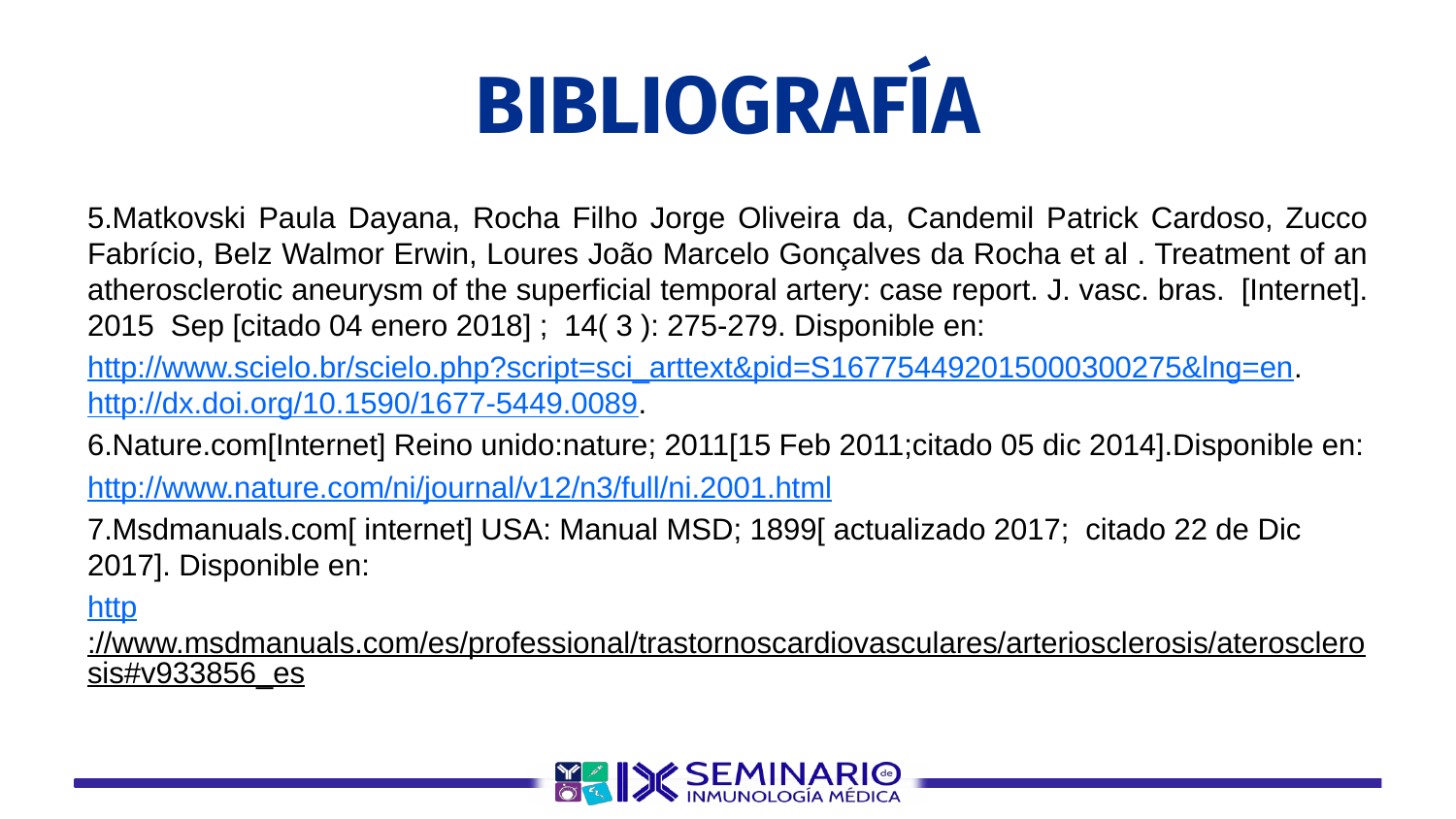

# BIBLIOGRAFÍA
5.Matkovski Paula Dayana, Rocha Filho Jorge Oliveira da, Candemil Patrick Cardoso, Zucco Fabrício, Belz Walmor Erwin, Loures João Marcelo Gonçalves da Rocha et al . Treatment of an atherosclerotic aneurysm of the superficial temporal artery: case report. J. vasc. bras.  [Internet]. 2015  Sep [citado 04 enero 2018] ;  14( 3 ): 275-279. Disponible en:
http://www.scielo.br/scielo.php?script=sci_arttext&pid=S167754492015000300275&lng=en. http://dx.doi.org/10.1590/1677-5449.0089.
6.Nature.com[Internet] Reino unido:nature; 2011[15 Feb 2011;citado 05 dic 2014].Disponible en:
http://www.nature.com/ni/journal/v12/n3/full/ni.2001.html
7.Msdmanuals.com[ internet] USA: Manual MSD; 1899[ actualizado 2017;  citado 22 de Dic 2017]. Disponible en:
http://www.msdmanuals.com/es/professional/trastornoscardiovasculares/arteriosclerosis/aterosclerosis#v933856_es